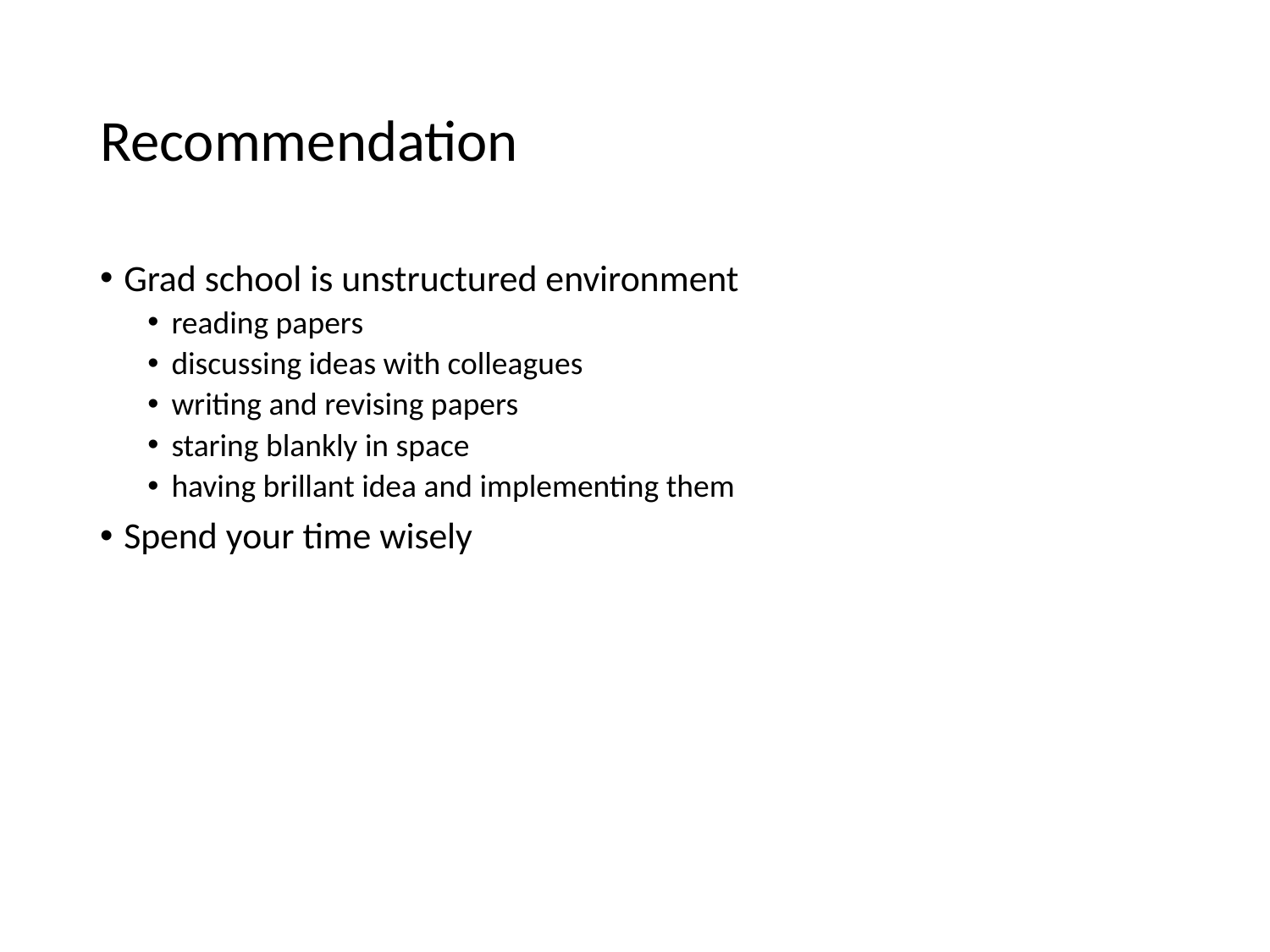

# Recommendation
Grad school is unstructured environment
reading papers
discussing ideas with colleagues
writing and revising papers
staring blankly in space
having brillant idea and implementing them
Spend your time wisely